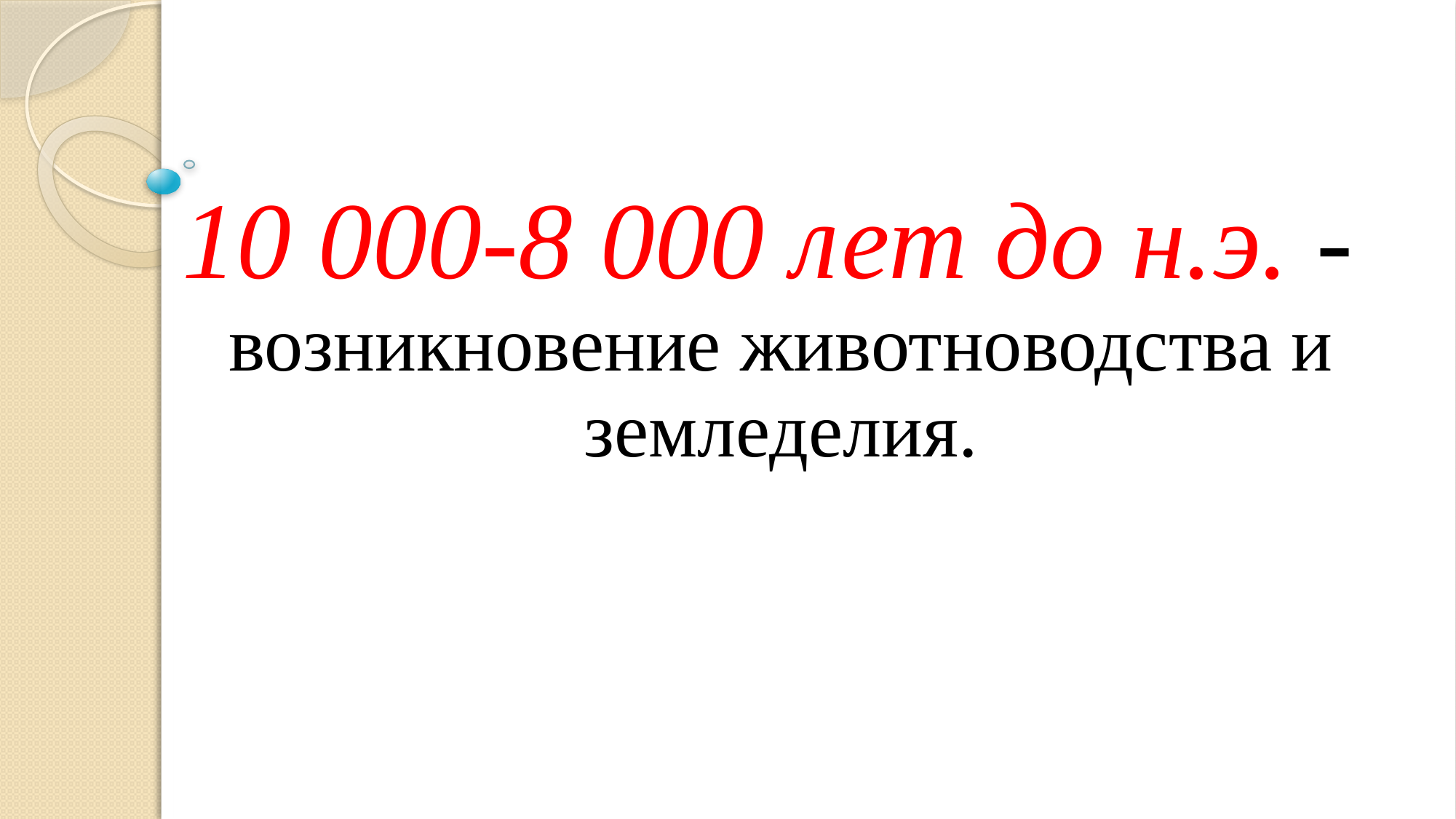

| 10 000-8 000 лет до н.э. - возникновение животноводства и земледелия. |
| --- |